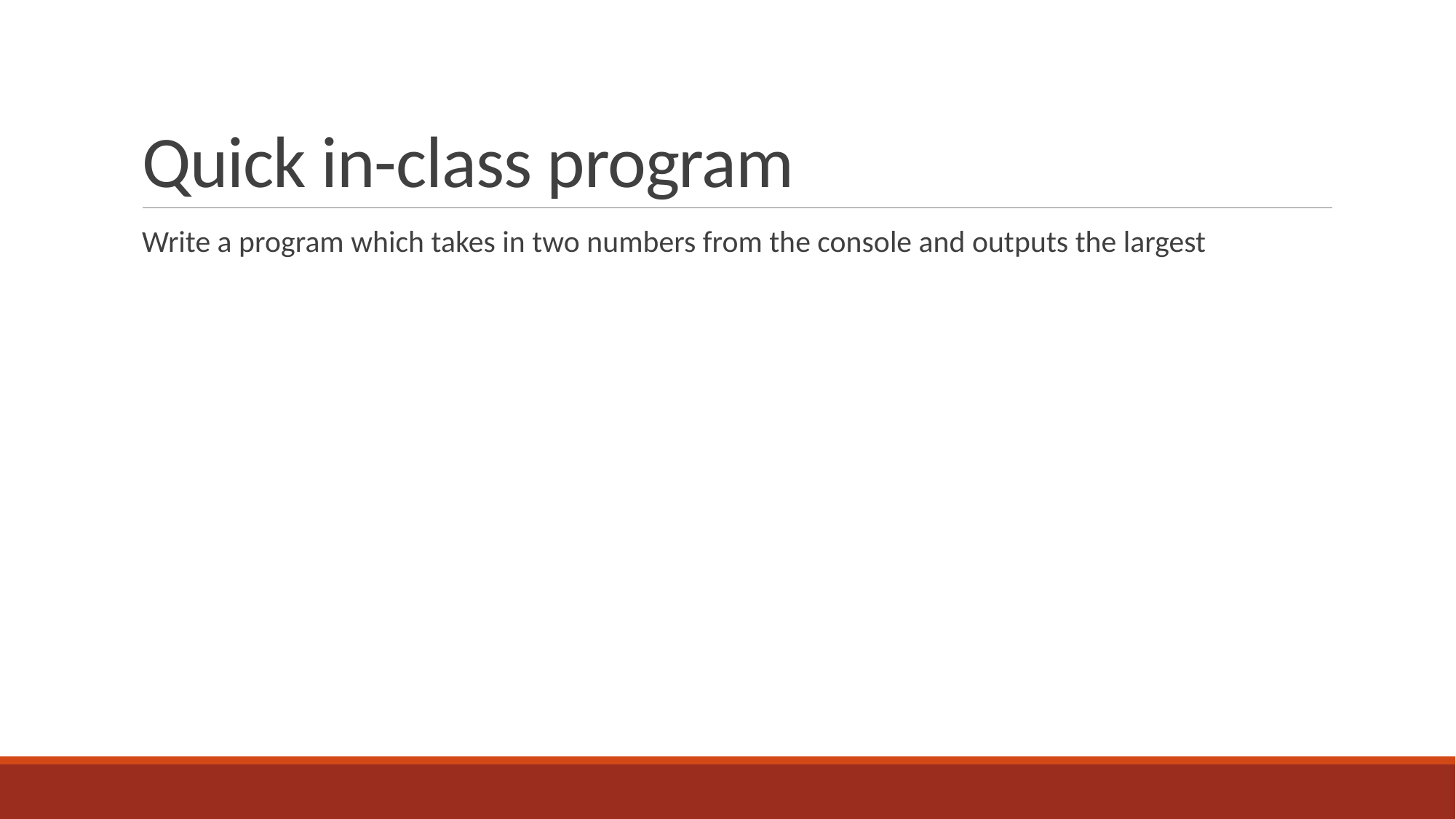

# Quick in-class program
Write a program which takes in two numbers from the console and outputs the largest